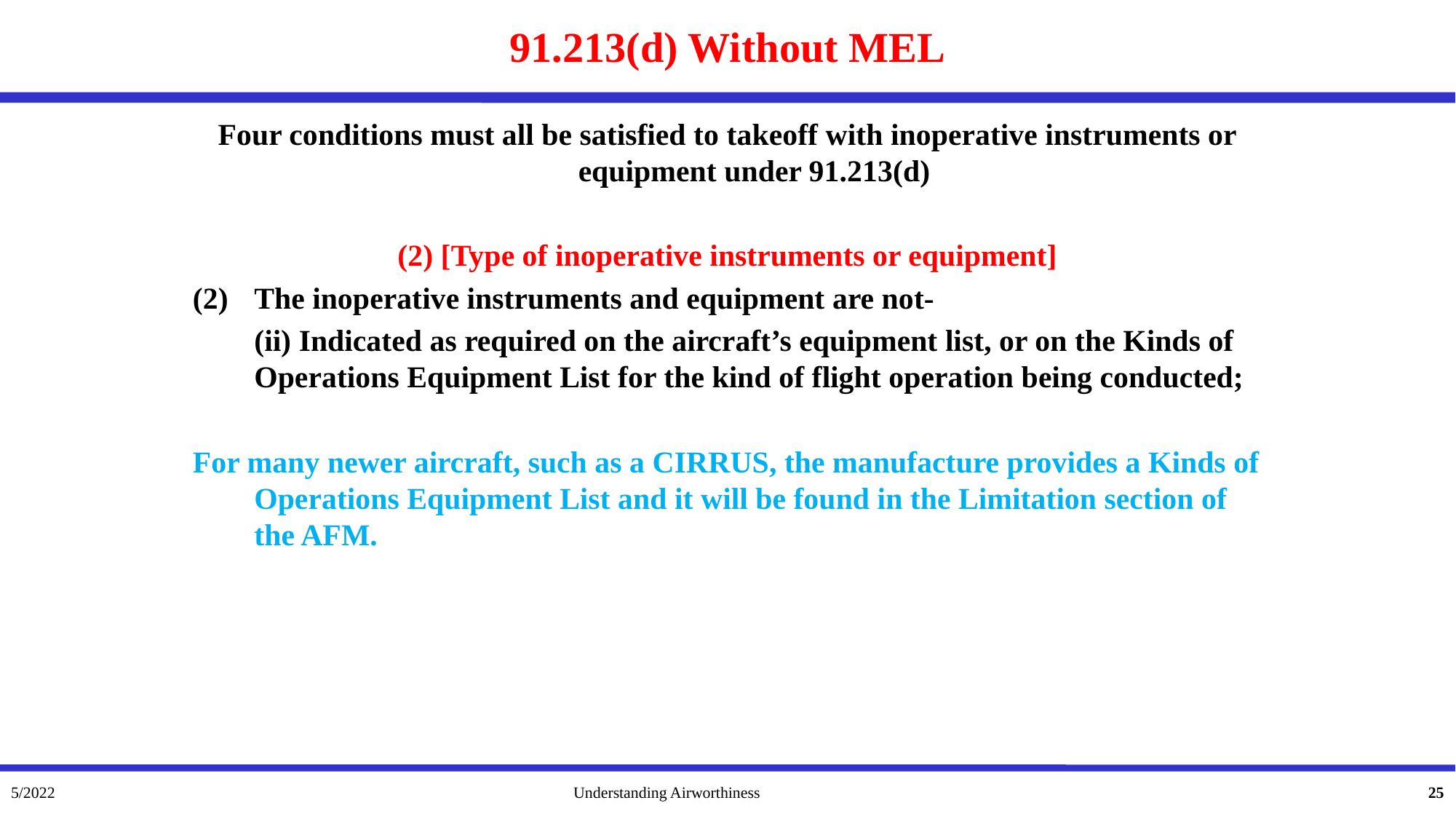

# 91.213(d) Without MEL
Four conditions must all be satisfied to takeoff with inoperative instruments or equipment under 91.213(d)

(2) [Type of inoperative instruments or equipment]
(2) 	The inoperative instruments and equipment are not-
	(ii) Indicated as required on the aircraft’s equipment list, or on the Kinds of Operations Equipment List for the kind of flight operation being conducted;

For many newer aircraft, such as a CIRRUS, the manufacture provides a Kinds of Operations Equipment List and it will be found in the Limitation section of the AFM.

5/2022
Understanding Airworthiness
25